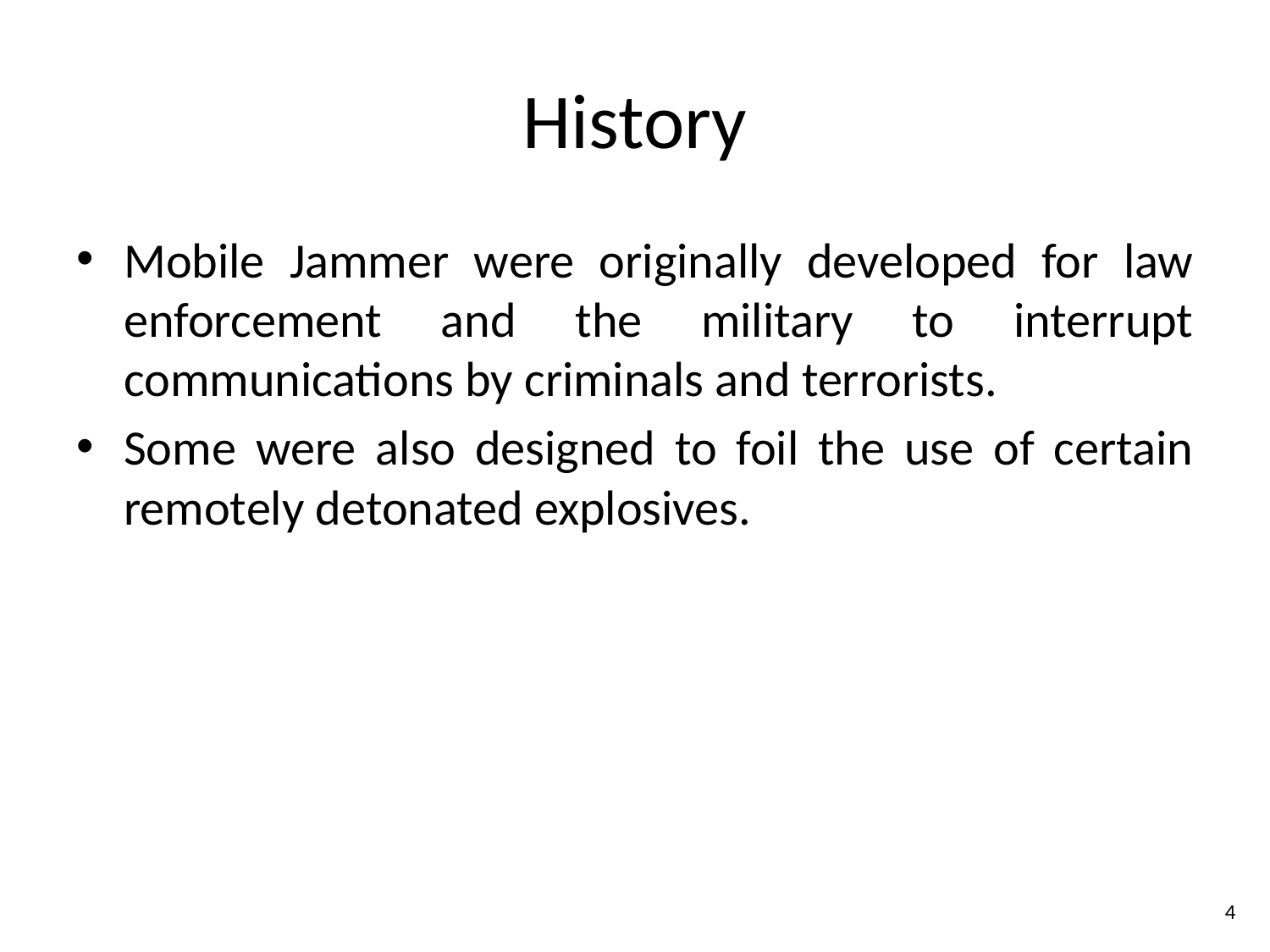

# History
Mobile Jammer were originally developed for law enforcement and the military to interrupt communications by criminals and terrorists.
Some were also designed to foil the use of certain remotely detonated explosives.

4